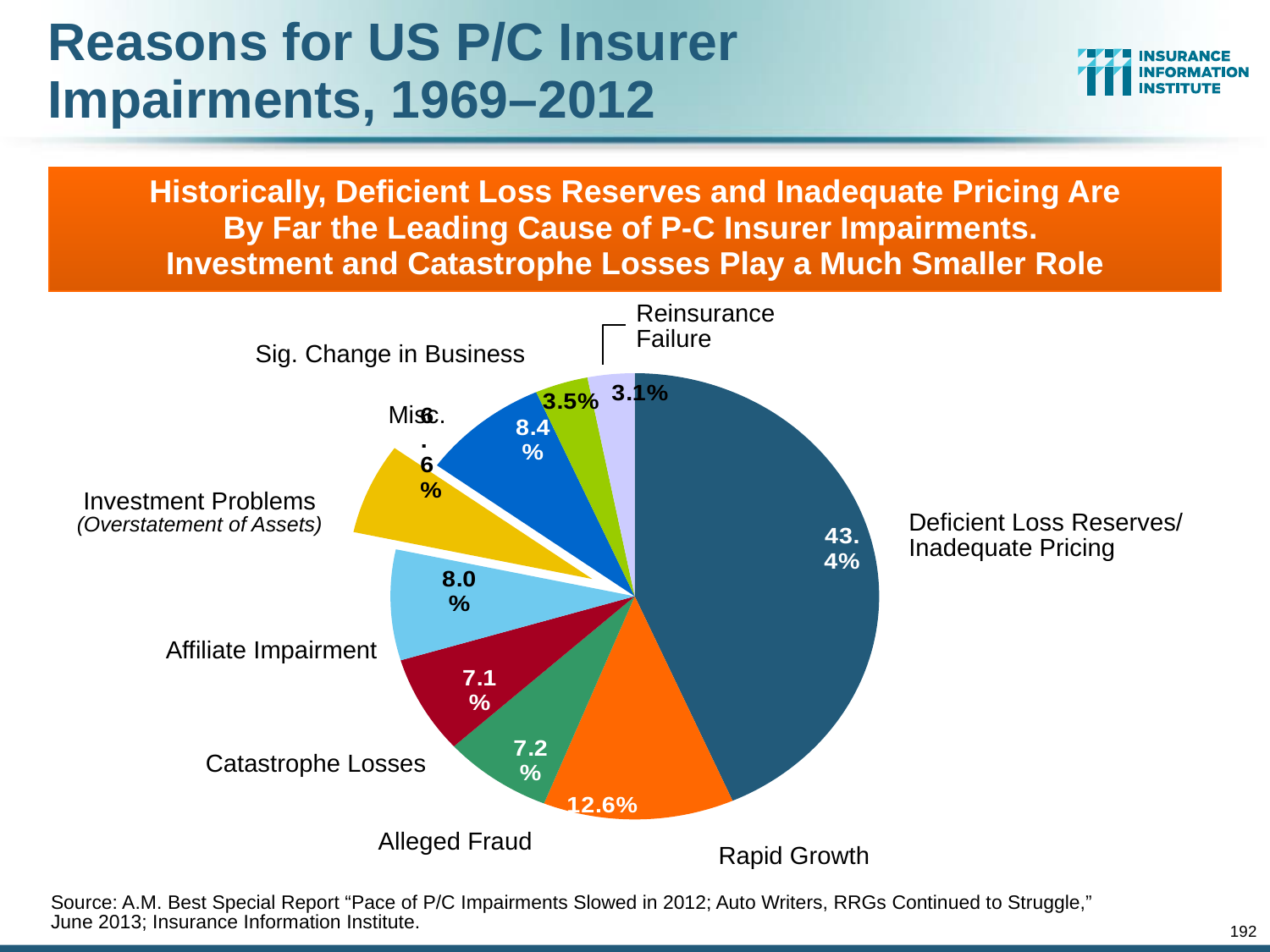

# Reasons for US P/C Insurer Impairments, 1969–2012
Historically, Deficient Loss Reserves and Inadequate Pricing Are
By Far the Leading Cause of P-C Insurer Impairments.
Investment and Catastrophe Losses Play a Much Smaller Role
Reinsurance Failure

Sig. Change in Business

### Chart

| Category | Rating |
|---|---|
| Deficient Loss Reserves/Inadequate Pricing | 0.434 |
| Rapid Growth | 0.126 |
| Alleged Fraud | 0.072 |
| Catastrophe Losses | 0.071 |
| Affiliate Impairment | 0.08 |
| Investment Problems (Overstatement of Assets) | 0.066 |
| Misc. | 0.084 |
| Sig. Change in Business | 0.035 |
| Reinsurance Failure | 0.031 |
Misc.
Investment Problems (Overstatement of Assets)
Deficient Loss Reserves/
Inadequate Pricing
Affiliate Impairment
Catastrophe Losses
Alleged Fraud
Rapid Growth

Source: A.M. Best Special Report “Pace of P/C Impairments Slowed in 2012; Auto Writers, RRGs Continued to Struggle,” June 2013; Insurance Information Institute.
192
12/01/09 - 9pm